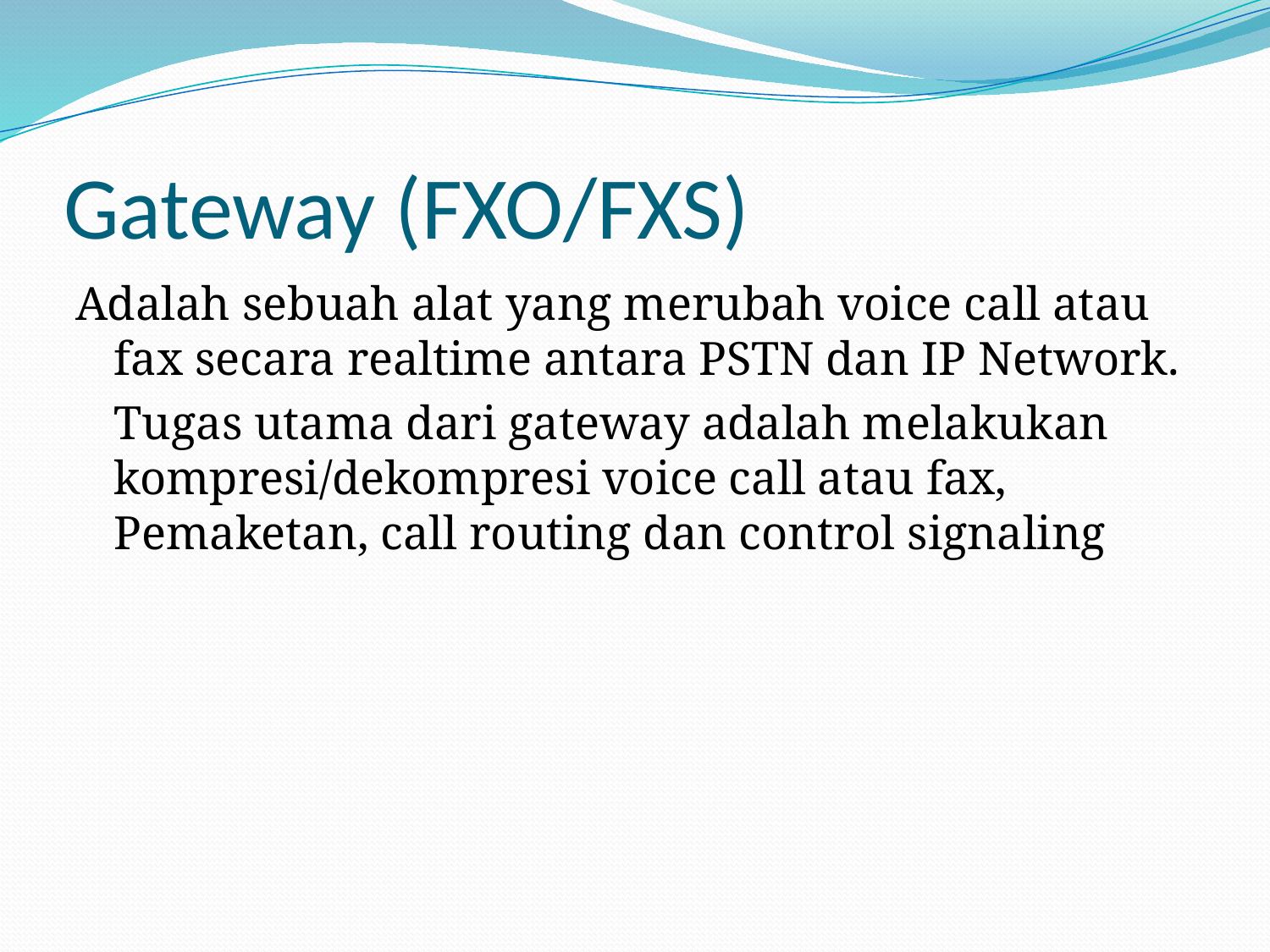

# Gateway (FXO/FXS)
Adalah sebuah alat yang merubah voice call atau fax secara realtime antara PSTN dan IP Network.
	Tugas utama dari gateway adalah melakukan kompresi/dekompresi voice call atau fax, Pemaketan, call routing dan control signaling